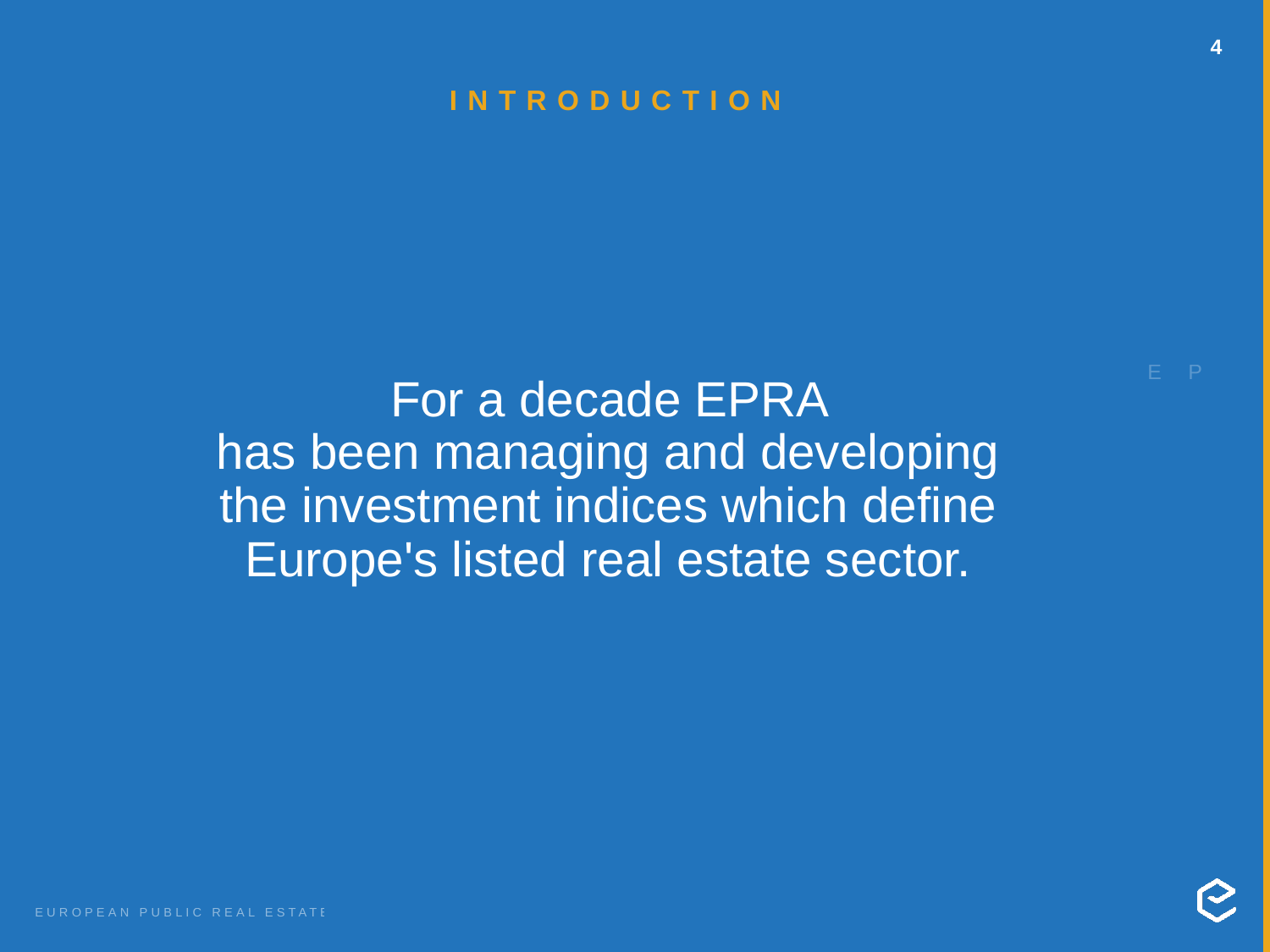

# INTRODUCTION
For a decade EPRA
has been managing and developing
the investment indices which define
Europe's listed real estate sector.